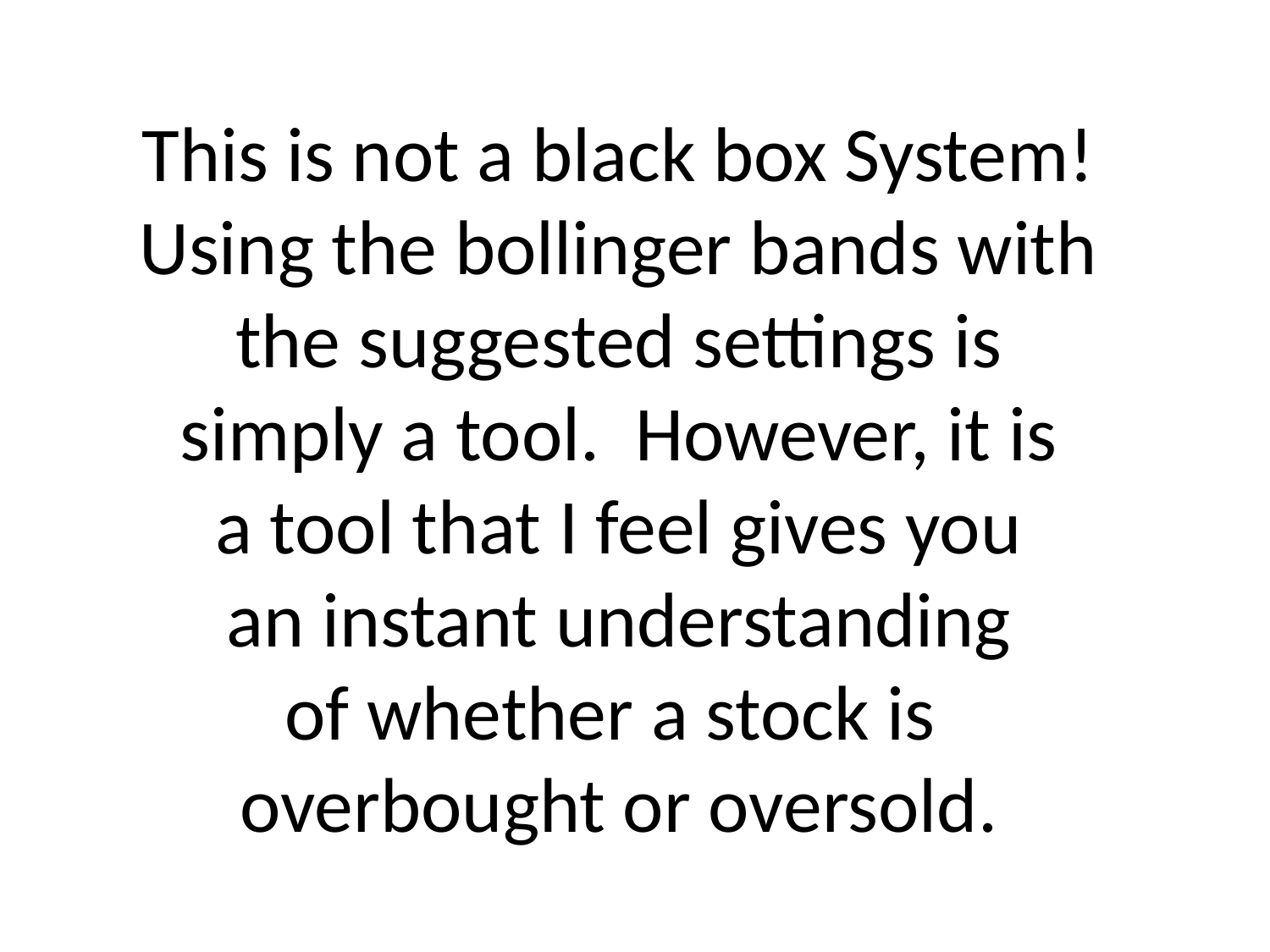

# This is not a black box System! Using the bollinger bands with the suggested settings is simply a tool.  However, it is a tool that I feel gives you an instant understanding of whether a stock is overbought or oversold.